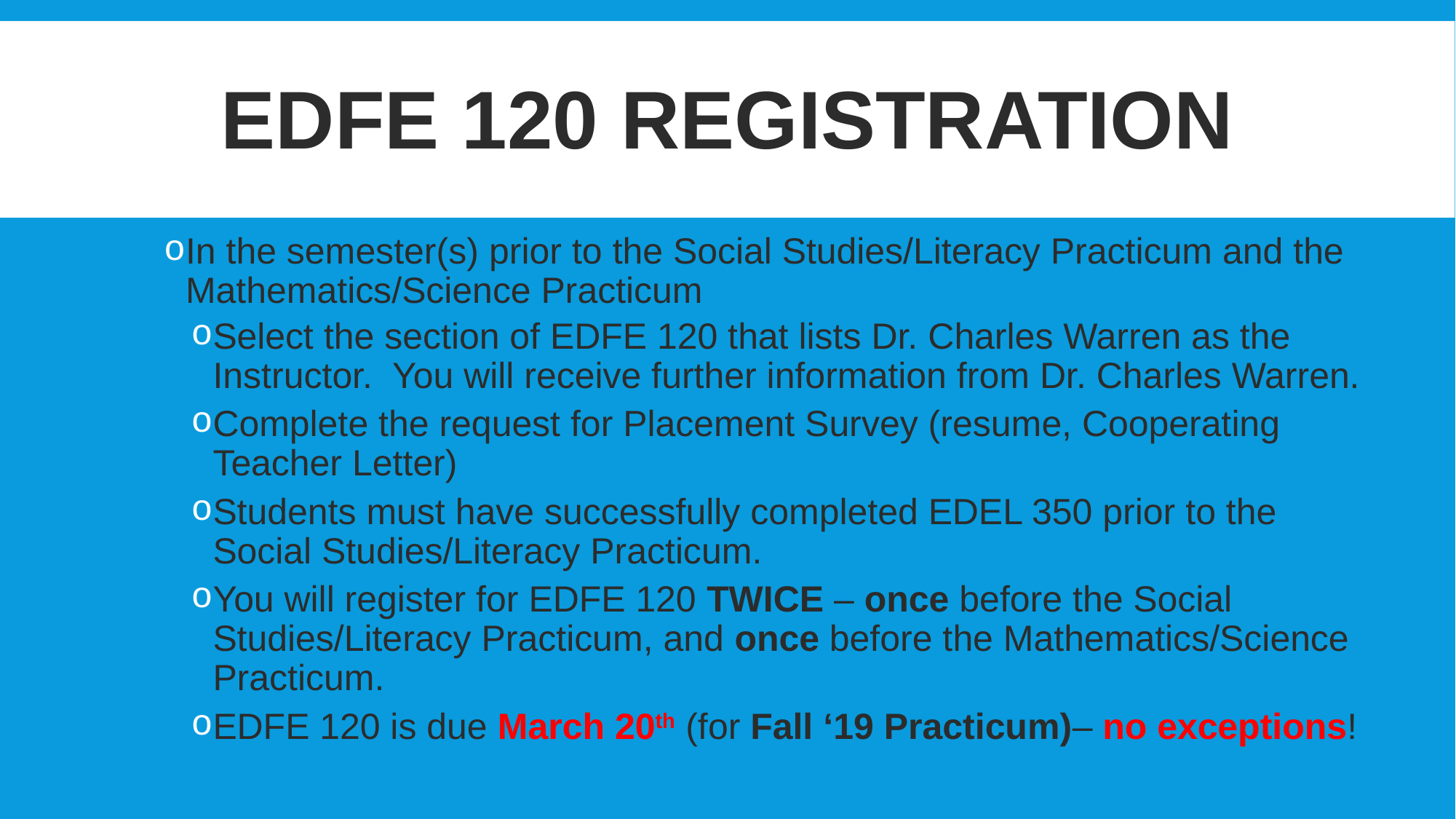

# EDFE 120 Registration
In the semester(s) prior to the Social Studies/Literacy Practicum and the Mathematics/Science Practicum
Select the section of EDFE 120 that lists Dr. Charles Warren as the Instructor.  You will receive further information from Dr. Charles Warren.
Complete the request for Placement Survey (resume, Cooperating Teacher Letter)
Students must have successfully completed EDEL 350 prior to the Social Studies/Literacy Practicum.
You will register for EDFE 120 TWICE – once before the Social Studies/Literacy Practicum, and once before the Mathematics/Science Practicum.
EDFE 120 is due March 20th (for Fall ‘19 Practicum)– no exceptions!